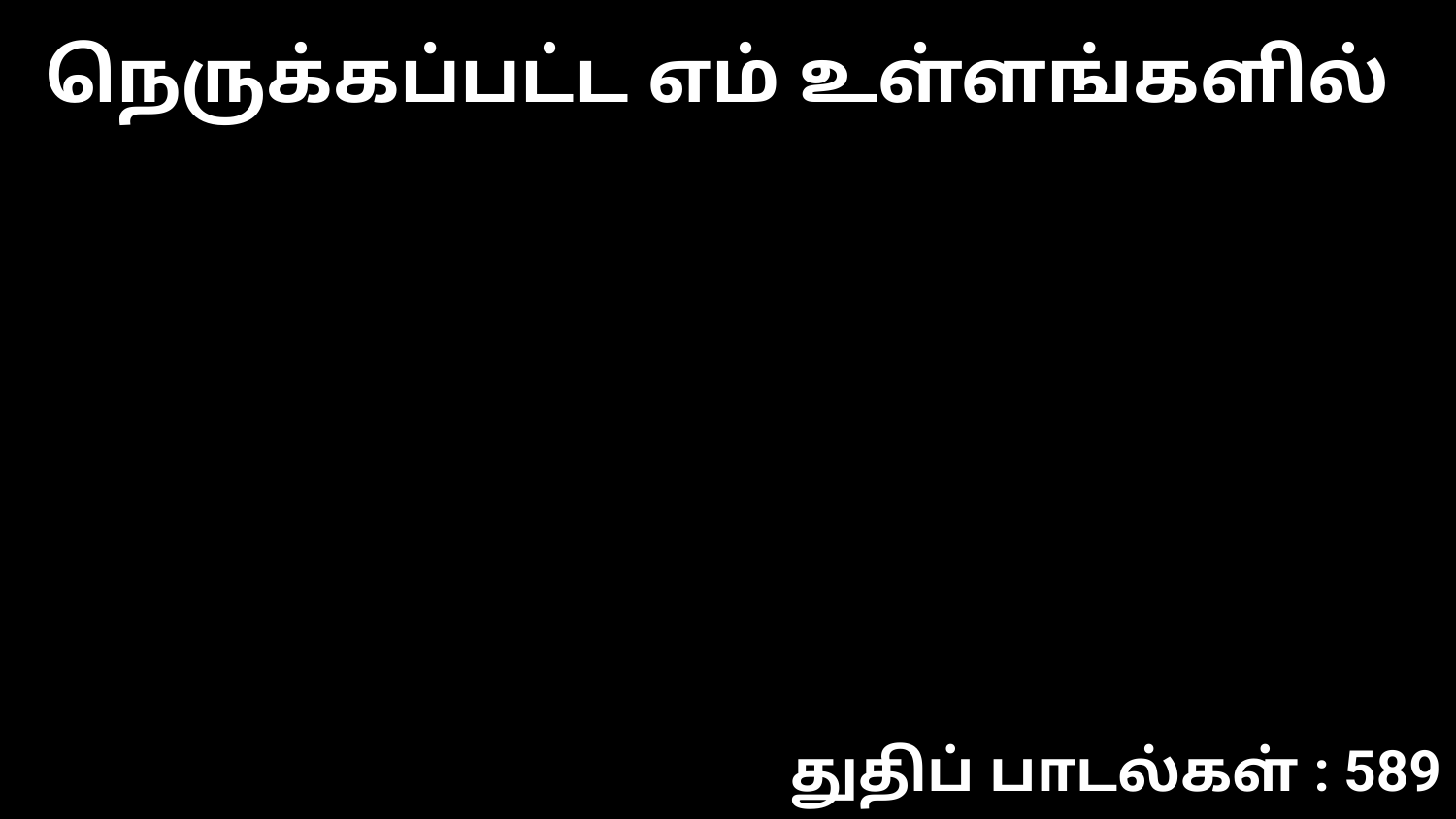

நெருக்கப்பட்ட எம் உள்ளங்களில்
துதிப் பாடல்கள் : 589